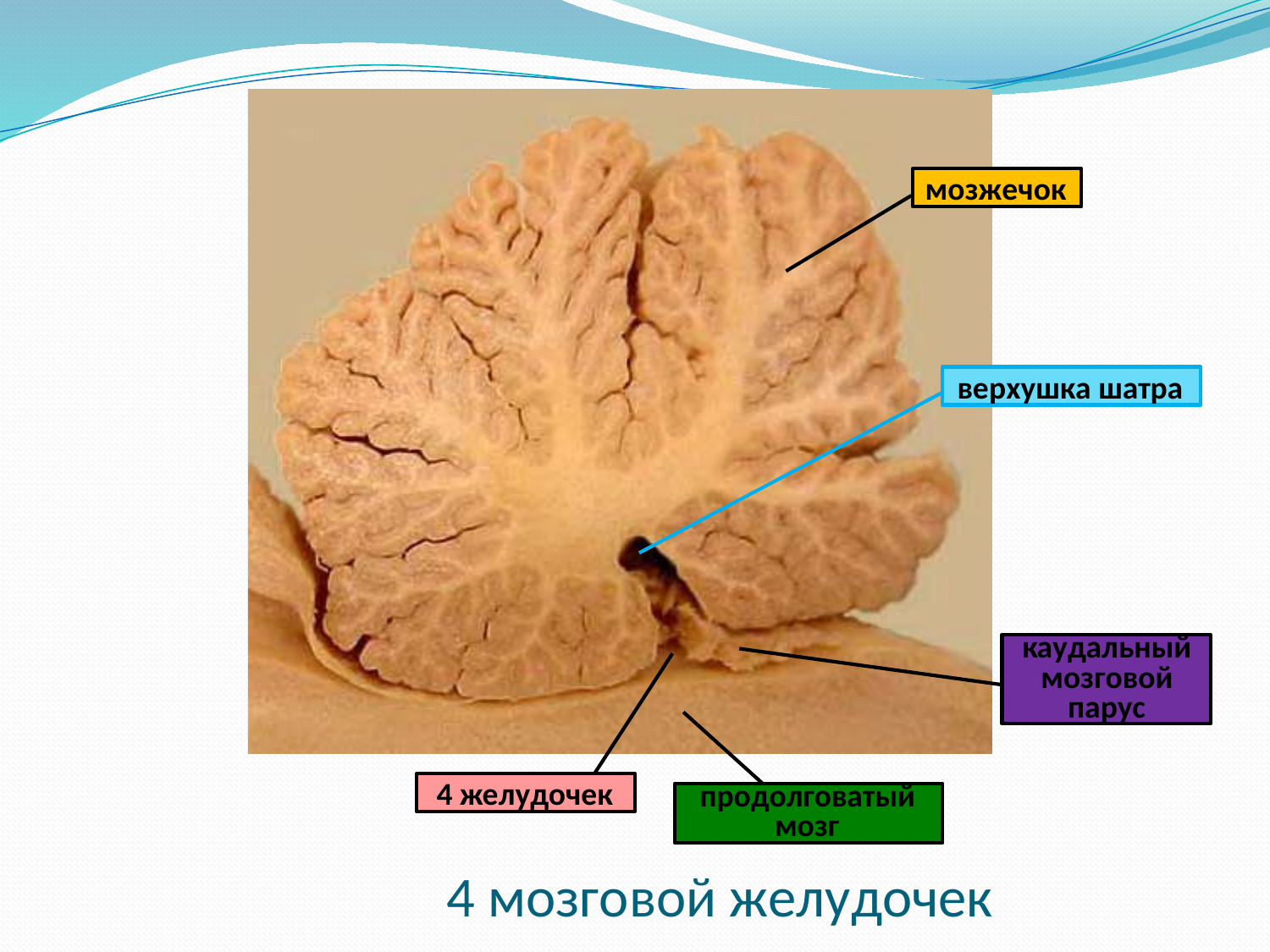

мозжечок

верхушка шатра

каудальный мозговой парус

4 желудочек
продолговатый мозг
# 4 мозговой желудочек